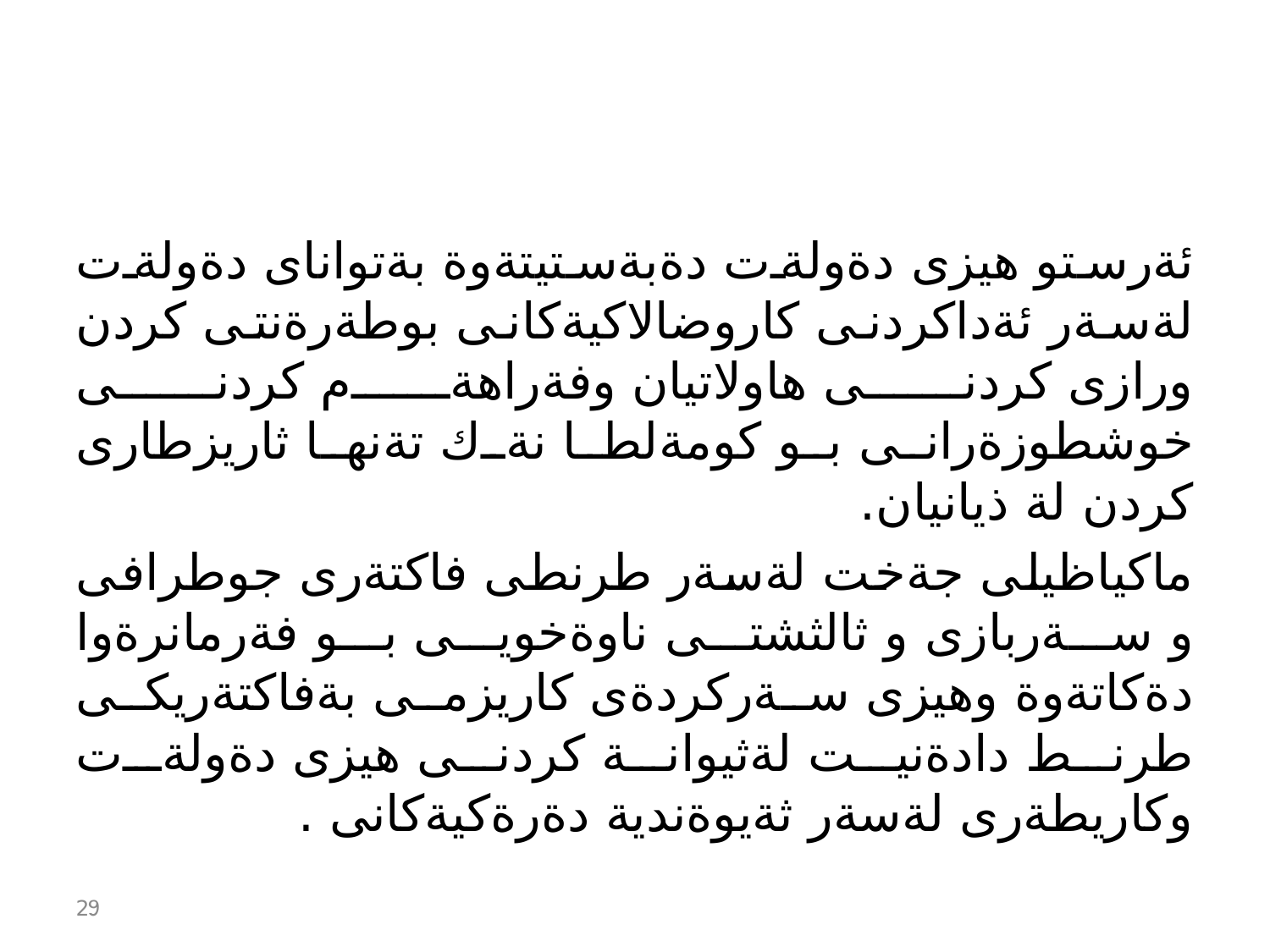

#
ئةرستو هيزى دةولةت دةبةستيتةوة بةتواناى دةولةت لةسةر ئةداكردنى كاروضالاكيةكانى بوطةرةنتى كردن ورازى كردنى هاولاتيان وفةراهةم كردنى خوشطوزةرانى بو كومةلطا نةك تةنها ثاريزطارى كردن لة ذيانيان.
ماكياظيلى جةخت لةسةر طرنطى فاكتةرى جوطرافى و سةربازى و ثالثشتى ناوةخويى بو فةرمانرةوا دةكاتةوة وهيزى سةركردةى كاريزمى بةفاكتةريكى طرنط دادةنيت لةثيوانة كردنى هيزى دةولةت وكاريطةرى لةسةر ثةيوةندية دةرةكيةكانى .

29